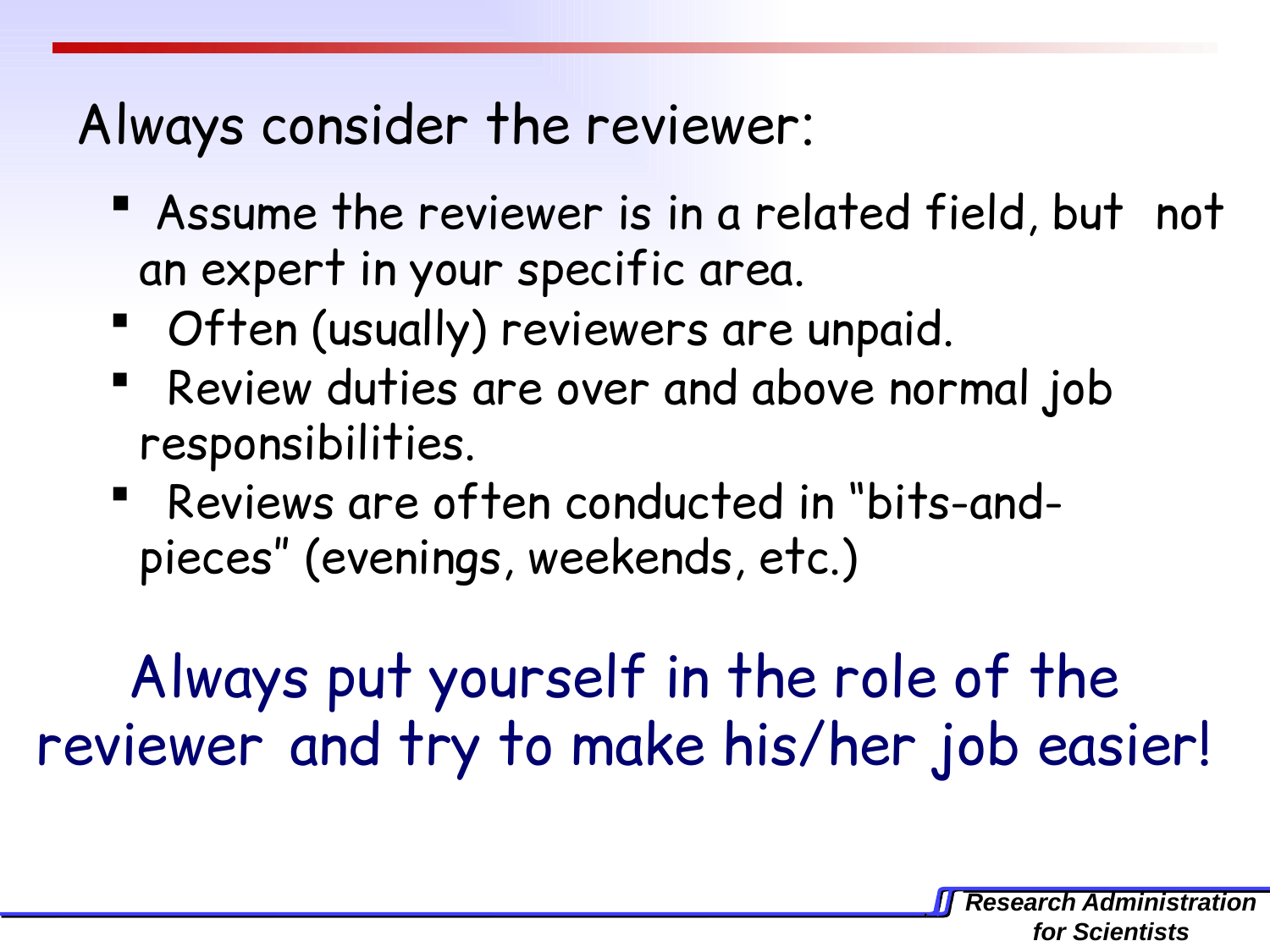

Always consider the reviewer:

 Assume the reviewer is in a related field, but 	not an expert in your specific area.
  Often (usually) reviewers are unpaid.
  Review duties are over and above normal job 	responsibilities.
  Reviews are often conducted in “bits-and-	pieces” (evenings, weekends, etc.)

Always put yourself in the role of the reviewer 	and try to make his/her job easier!